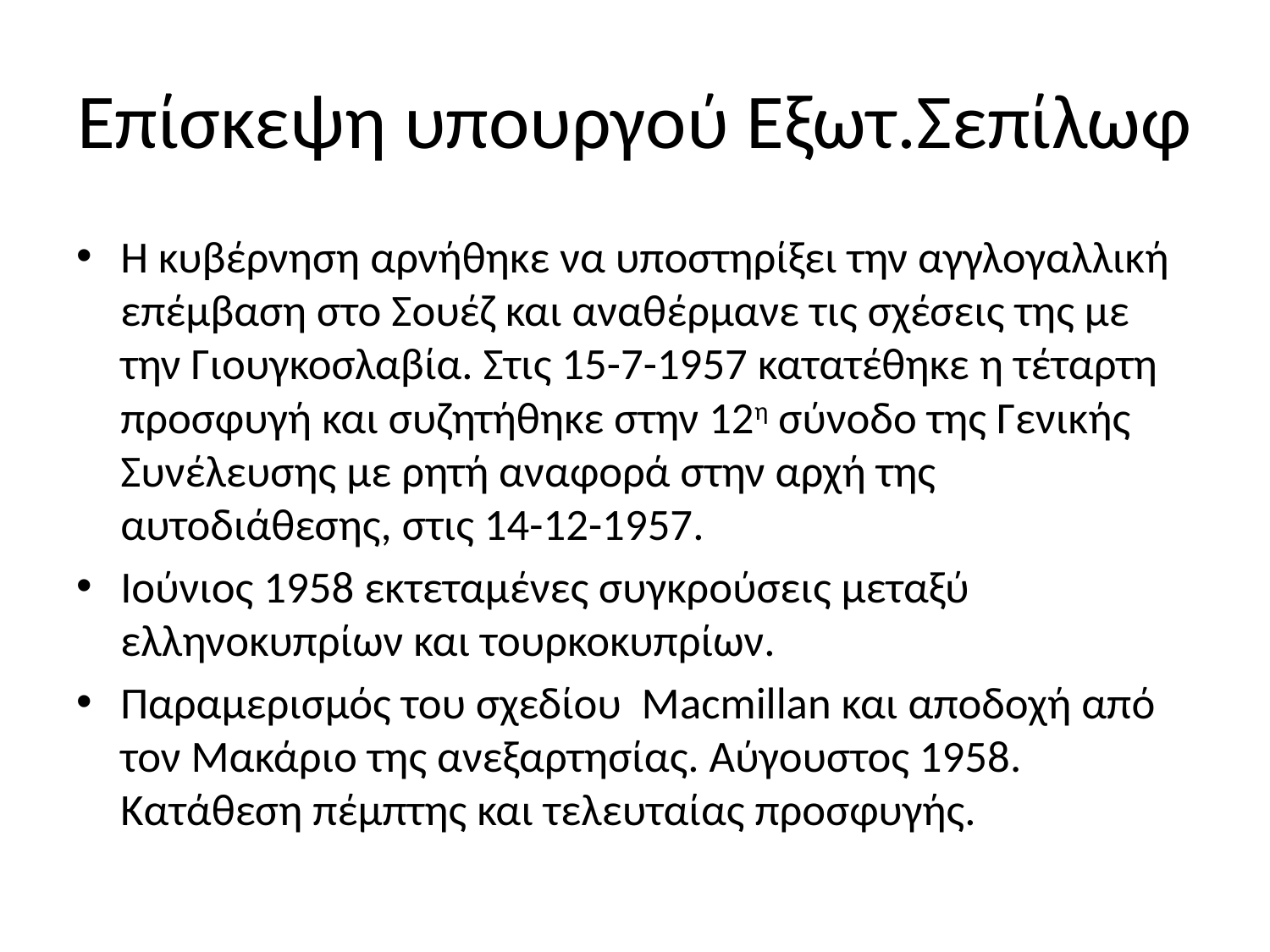

# Επίσκεψη υπουργού Εξωτ.Σεπίλωφ
Η κυβέρνηση αρνήθηκε να υποστηρίξει την αγγλογαλλική επέμβαση στο Σουέζ και αναθέρμανε τις σχέσεις της με την Γιουγκοσλαβία. Στις 15-7-1957 κατατέθηκε η τέταρτη προσφυγή και συζητήθηκε στην 12η σύνοδο της Γενικής Συνέλευσης με ρητή αναφορά στην αρχή της αυτοδιάθεσης, στις 14-12-1957.
Ιούνιος 1958 εκτεταμένες συγκρούσεις μεταξύ ελληνοκυπρίων και τουρκοκυπρίων.
Παραμερισμός του σχεδίου  Μacmillan και αποδοχή από τον Μακάριο της ανεξαρτησίας. Αύγουστος 1958. Κατάθεση πέμπτης και τελευταίας προσφυγής.